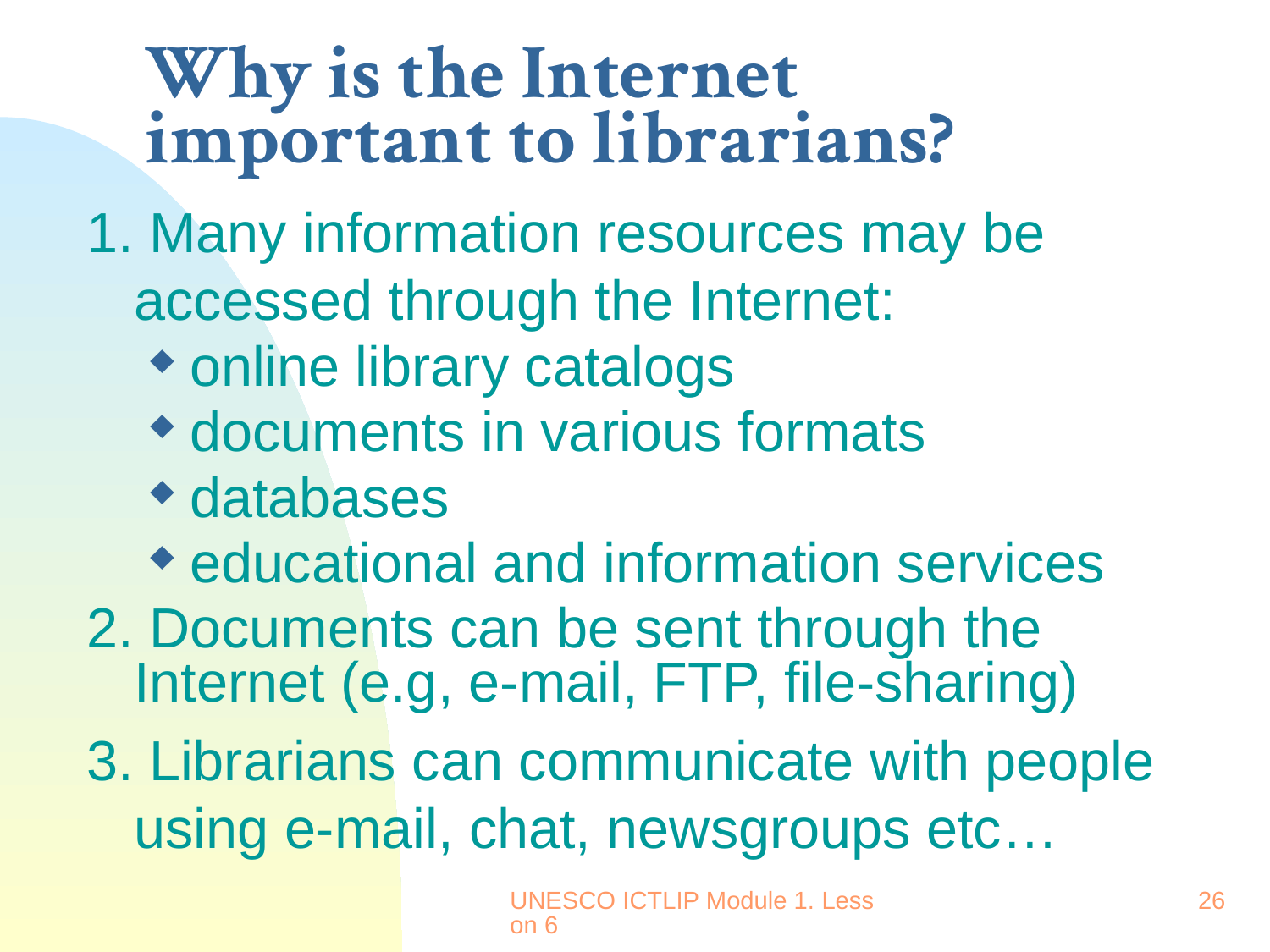

# Why is the Internet important to librarians?
1. Many information resources may be accessed through the Internet:
online library catalogs
documents in various formats
databases
educational and information services
2. Documents can be sent through the Internet (e.g, e-mail, FTP, file-sharing)
3. Librarians can communicate with people using e-mail, chat, newsgroups etc…
UNESCO ICTLIP Module 1. Lesson 6
26